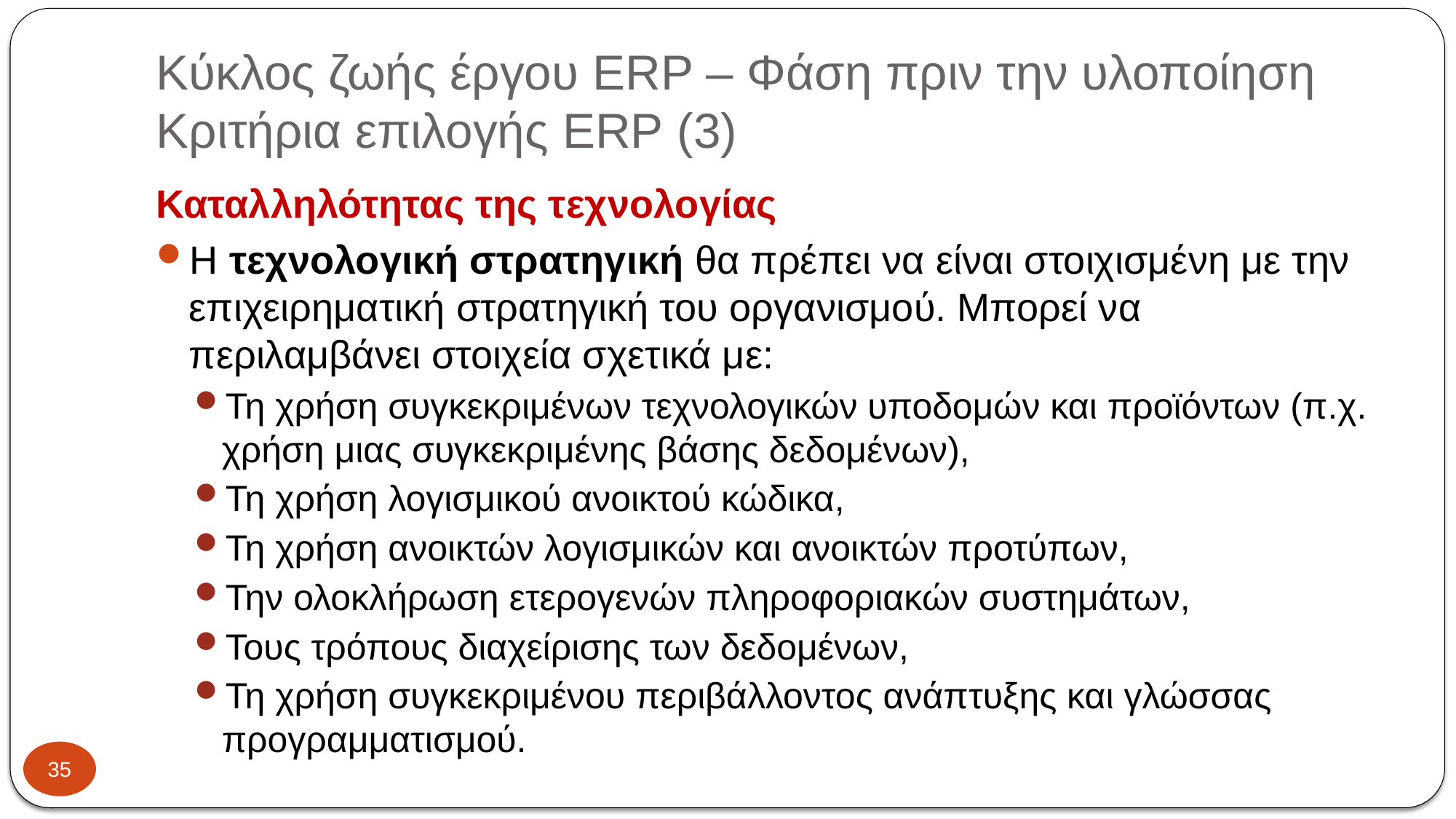

# Κύκλος ζωής έργου ERP – Φάση πριν την υλοποίηση Κριτήρια επιλογής ERP (3)
Καταλληλότητας της τεχνολογίας
Η τεχνολογική στρατηγική θα πρέπει να είναι στοιχισμένη με την επιχειρηματική στρατηγική του οργανισμού. Μπορεί να περιλαμβάνει στοιχεία σχετικά με:
Τη χρήση συγκεκριμένων τεχνολογικών υποδομών και προϊόντων (π.χ. χρήση μιας συγκεκριμένης βάσης δεδομένων),
Τη χρήση λογισμικού ανοικτού κώδικα,
Τη χρήση ανοικτών λογισμικών και ανοικτών προτύπων,
Την ολοκλήρωση ετερογενών πληροφοριακών συστημάτων,
Τους τρόπους διαχείρισης των δεδομένων,
Τη χρήση συγκεκριμένου περιβάλλοντος ανάπτυξης και γλώσσας προγραμματισμού.

35